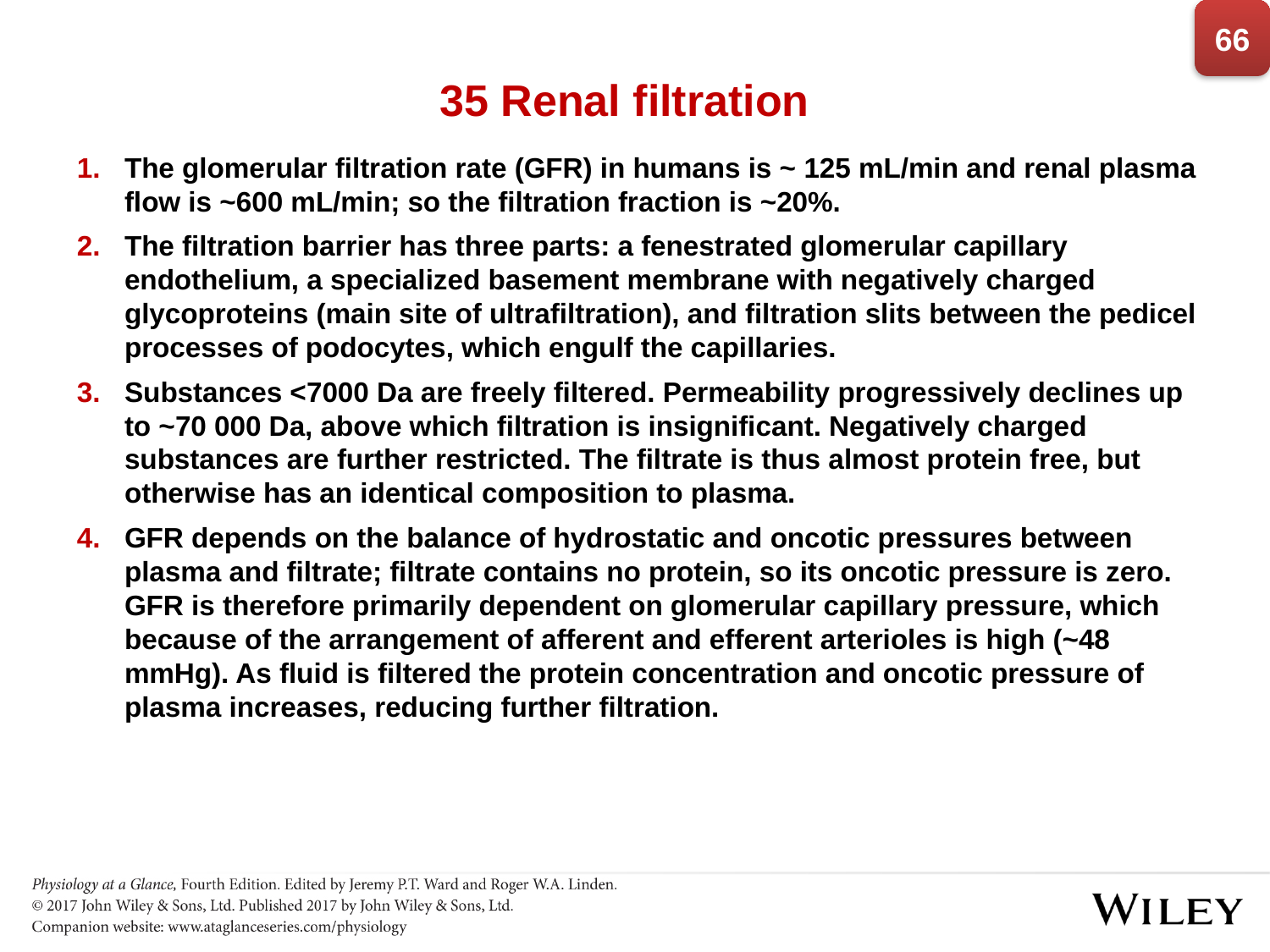

66
# 35 Renal filtration
The glomerular filtration rate (GFR) in humans is ~ 125 mL/min and renal plasma flow is ~600 mL/min; so the filtration fraction is ~20%.
The filtration barrier has three parts: a fenestrated glomerular capillary endothelium, a specialized basement membrane with negatively charged glycoproteins (main site of ultrafiltration), and filtration slits between the pedicel processes of podocytes, which engulf the capillaries.
Substances <7000 Da are freely filtered. Permeability progressively declines up to ~70 000 Da, above which filtration is insignificant. Negatively charged substances are further restricted. The filtrate is thus almost protein free, but otherwise has an identical composition to plasma.
GFR depends on the balance of hydrostatic and oncotic pressures between plasma and filtrate; filtrate contains no protein, so its oncotic pressure is zero. GFR is therefore primarily dependent on glomerular capillary pressure, which because of the arrangement of afferent and efferent arterioles is high (~48 mmHg). As fluid is filtered the protein concentration and oncotic pressure of plasma increases, reducing further filtration.